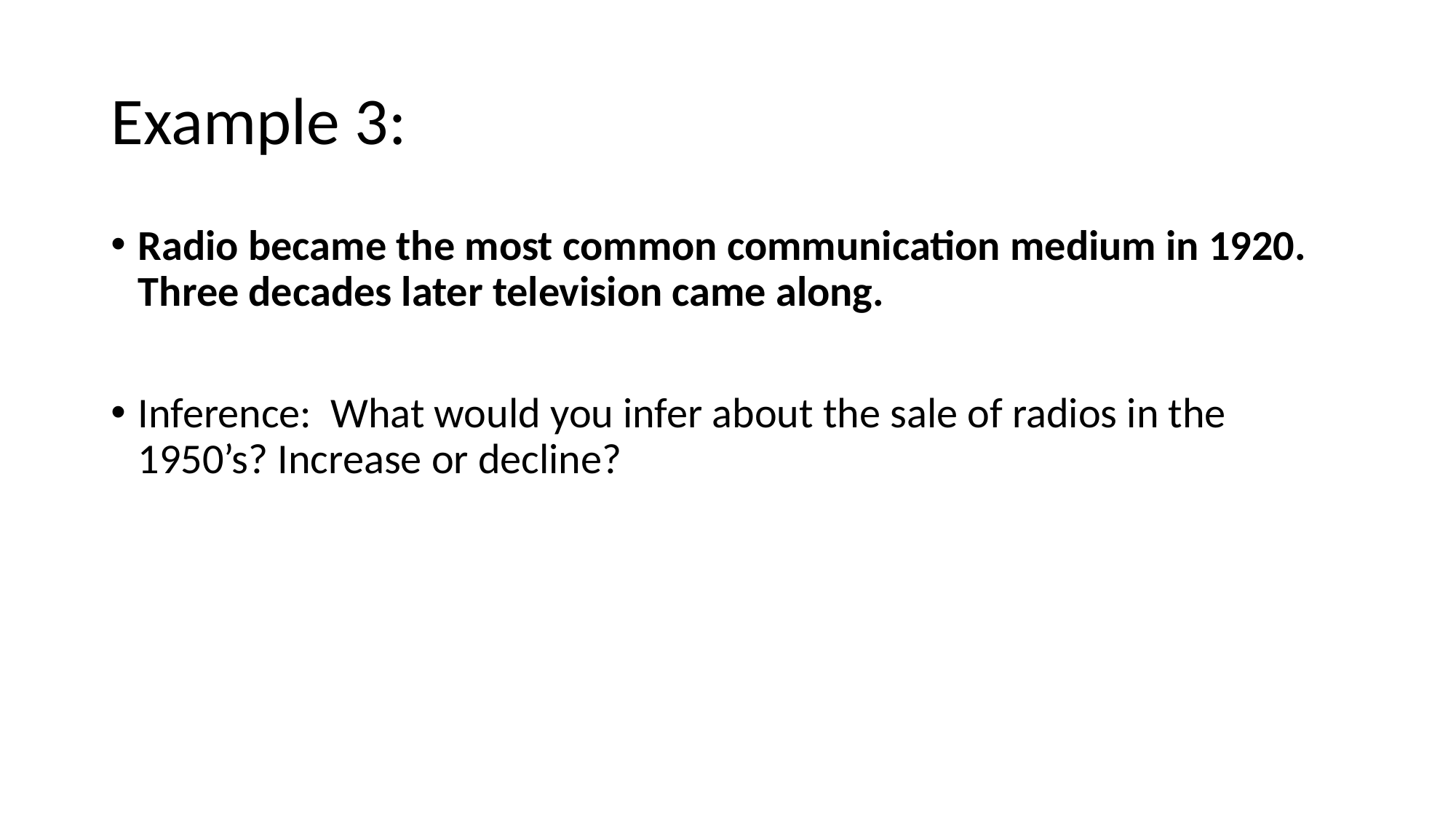

# Example 3:
Radio became the most common communication medium in 1920.  Three decades later television came along.

Inference:  What would you infer about the sale of radios in the 1950’s? Increase or decline?